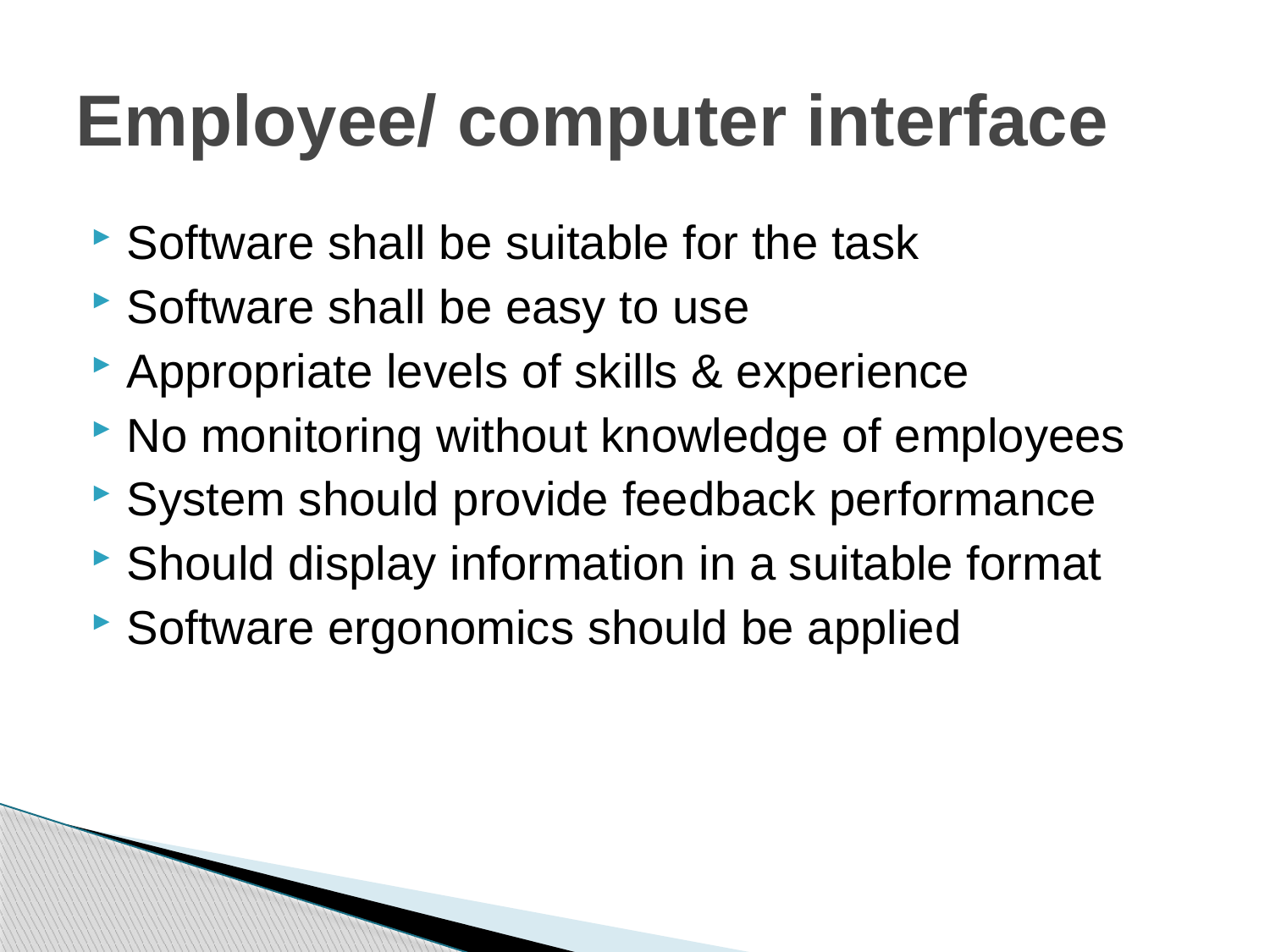

# Employee/ computer interface
Software shall be suitable for the task
Software shall be easy to use
Appropriate levels of skills & experience
No monitoring without knowledge of employees
System should provide feedback performance
Should display information in a suitable format
Software ergonomics should be applied